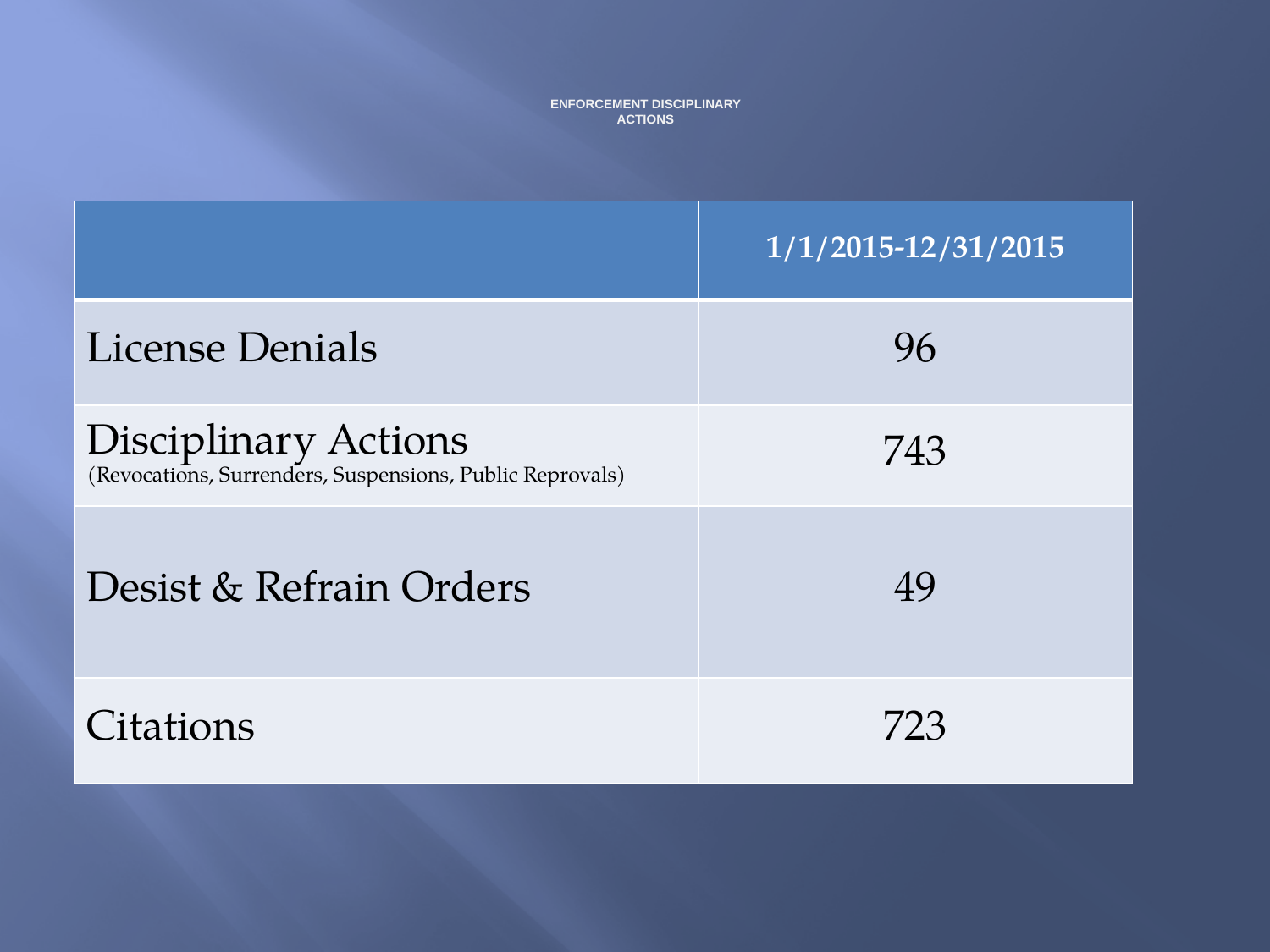

# ENFORCEMENT DISCIPLINARY ACTIONS
|  | 1/1/2015-12/31/2015 |
| --- | --- |
| License Denials | 96 |
| Disciplinary Actions (Revocations, Surrenders, Suspensions, Public Reprovals) | 743 |
| Desist & Refrain Orders | 49 |
| Citations | 723 |